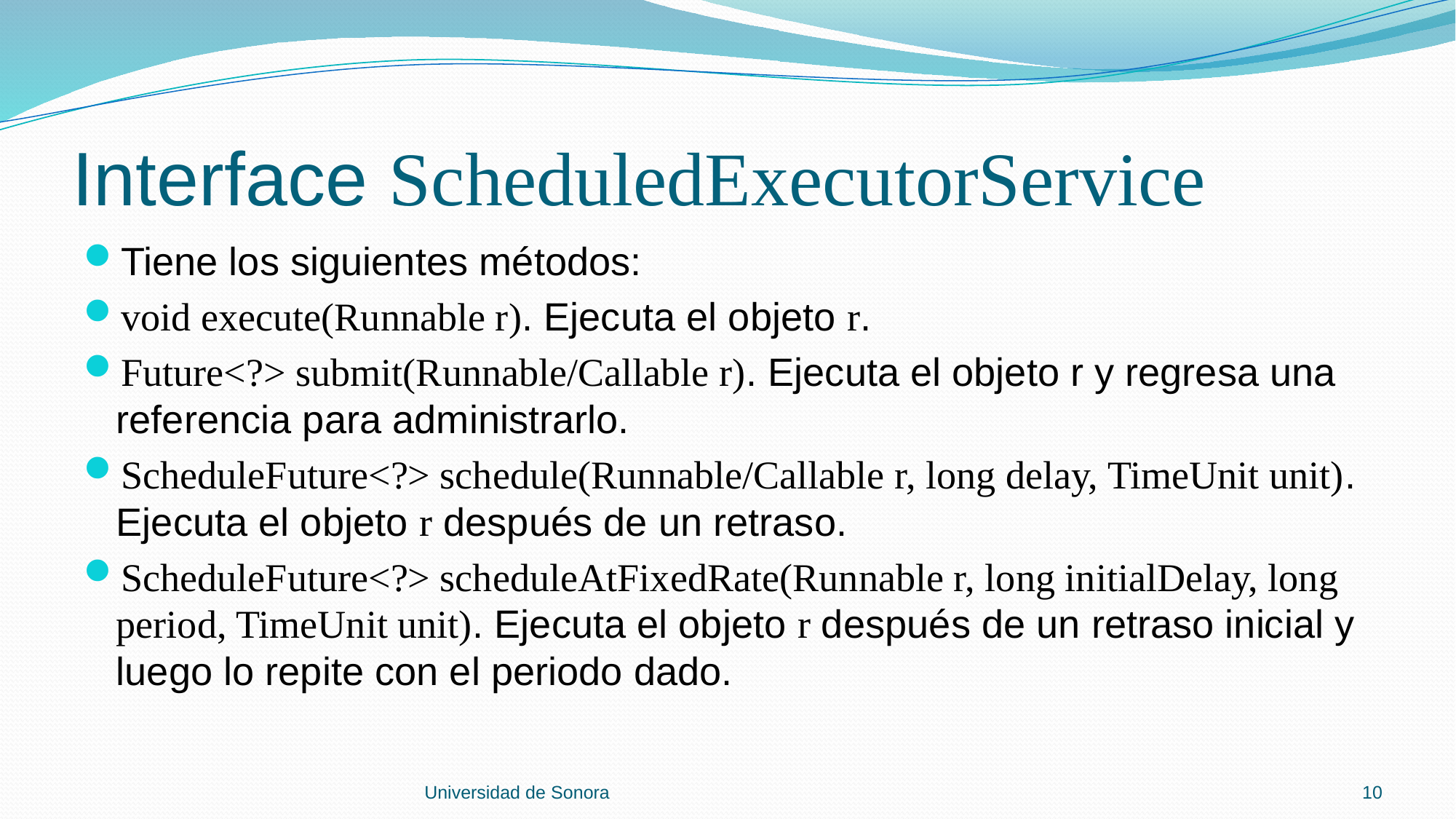

# Interface ScheduledExecutorService
Tiene los siguientes métodos:
void execute(Runnable r). Ejecuta el objeto r.
Future<?> submit(Runnable/Callable r). Ejecuta el objeto r y regresa una referencia para administrarlo.
ScheduleFuture<?> schedule(Runnable/Callable r, long delay, TimeUnit unit). Ejecuta el objeto r después de un retraso.
ScheduleFuture<?> scheduleAtFixedRate(Runnable r, long initialDelay, long period, TimeUnit unit). Ejecuta el objeto r después de un retraso inicial y luego lo repite con el periodo dado.

Universidad de Sonora
10